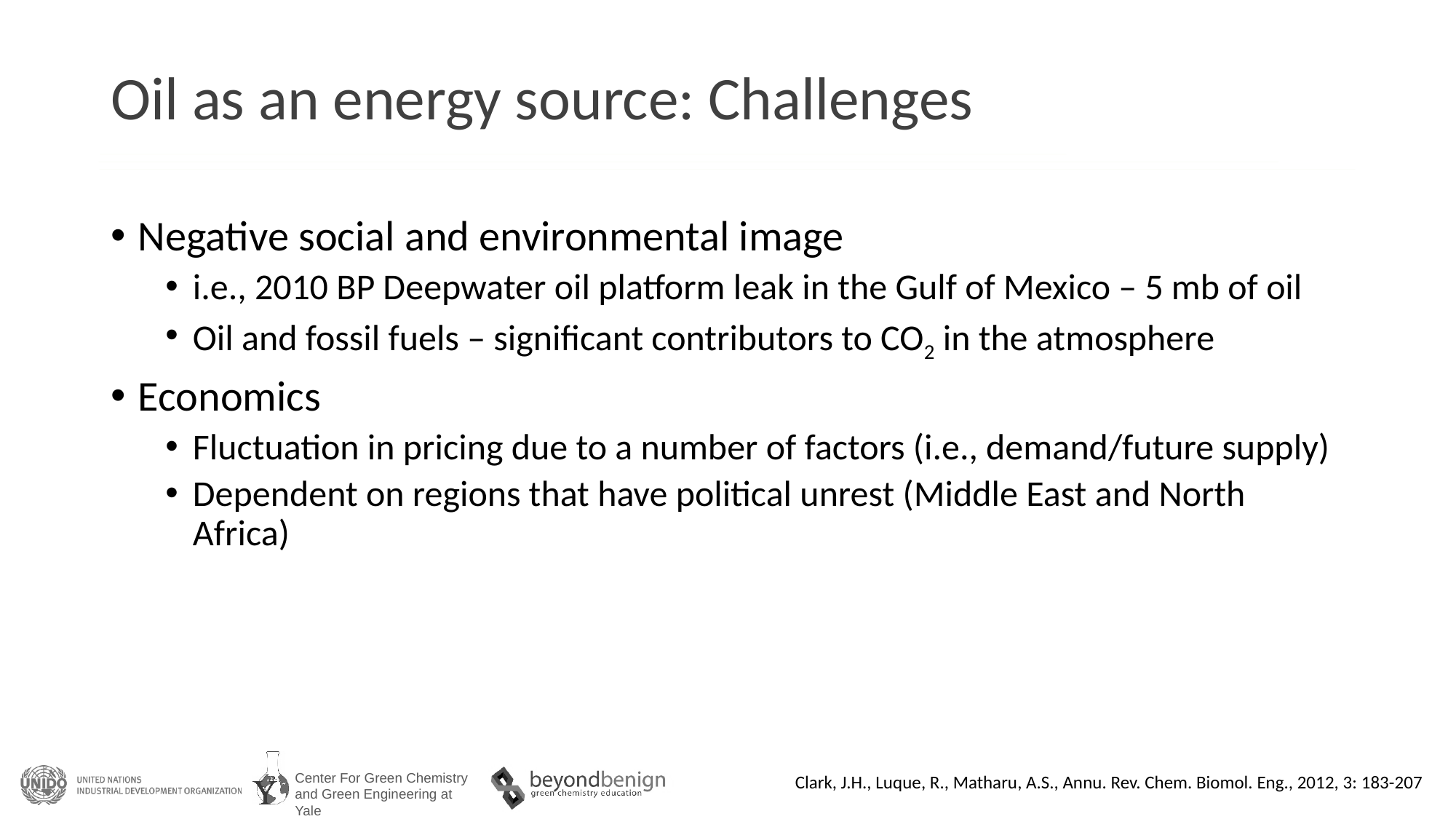

# Oil as an energy source: Challenges
Negative social and environmental image
i.e., 2010 BP Deepwater oil platform leak in the Gulf of Mexico – 5 mb of oil
Oil and fossil fuels – significant contributors to CO2 in the atmosphere
Economics
Fluctuation in pricing due to a number of factors (i.e., demand/future supply)
Dependent on regions that have political unrest (Middle East and North Africa)
Clark, J.H., Luque, R., Matharu, A.S., Annu. Rev. Chem. Biomol. Eng., 2012, 3: 183-207